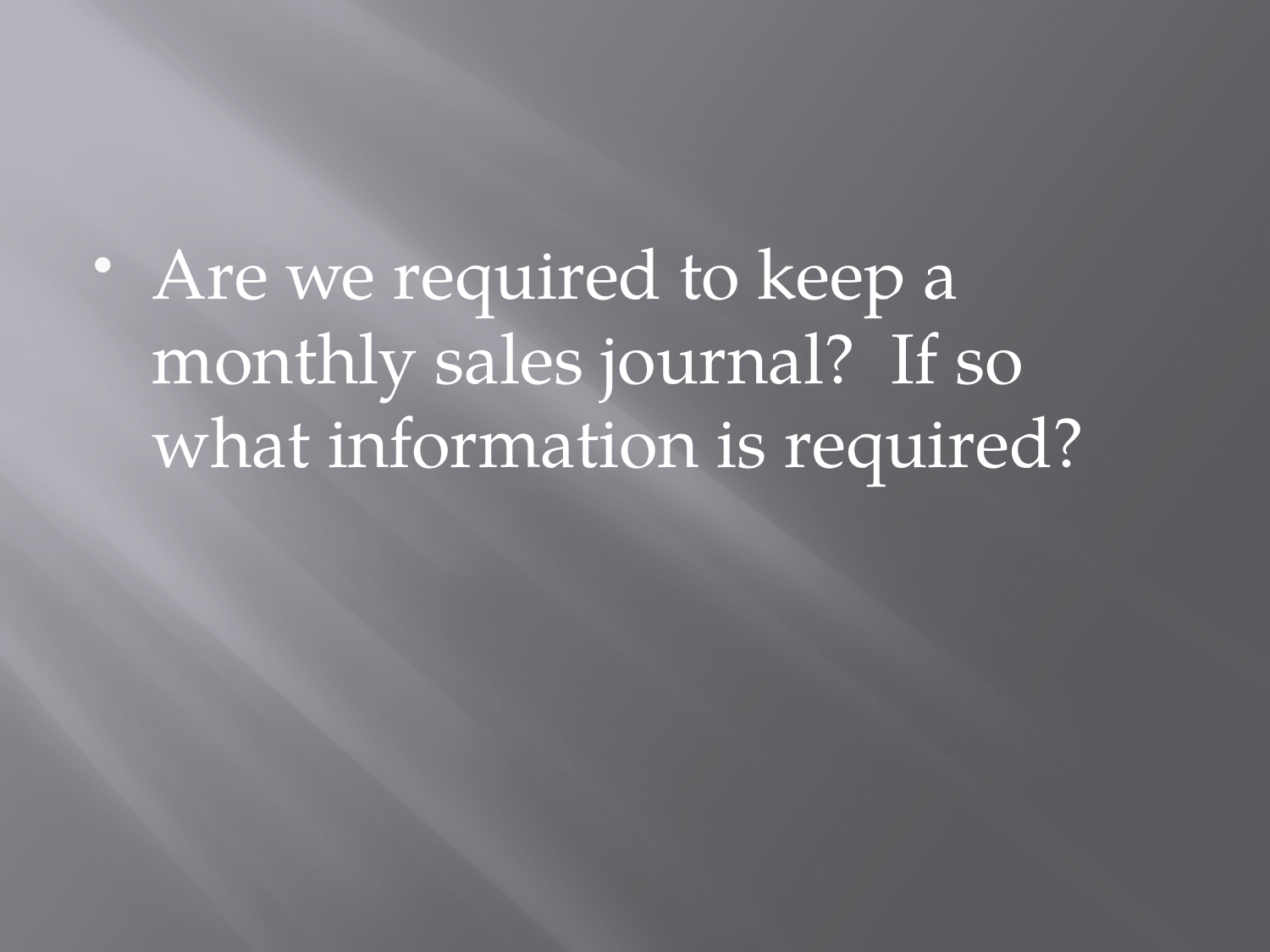

#
Are we required to keep a monthly sales journal?  If so what information is required?